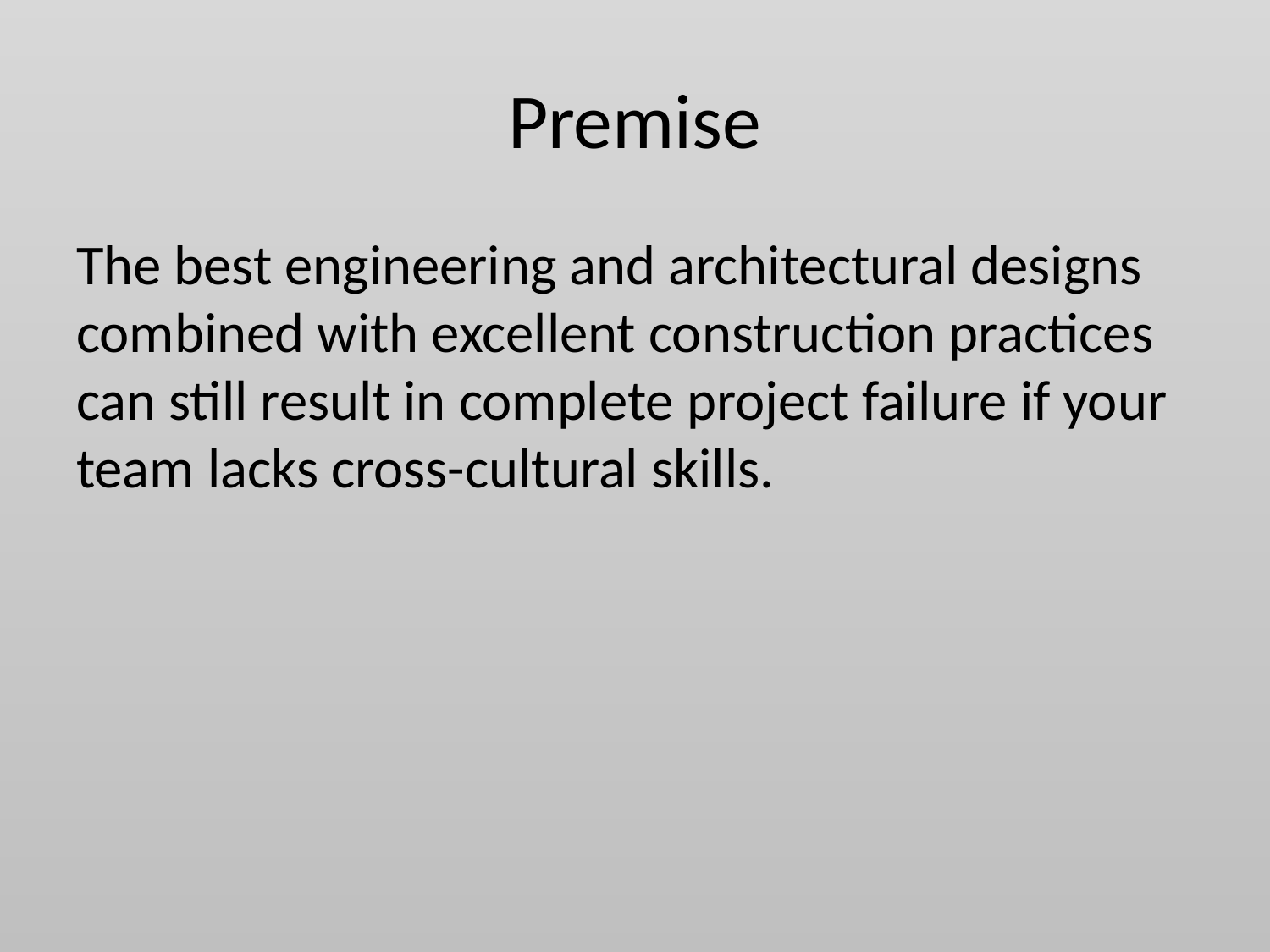

# Premise
The best engineering and architectural designs combined with excellent construction practices can still result in complete project failure if your team lacks cross-cultural skills.